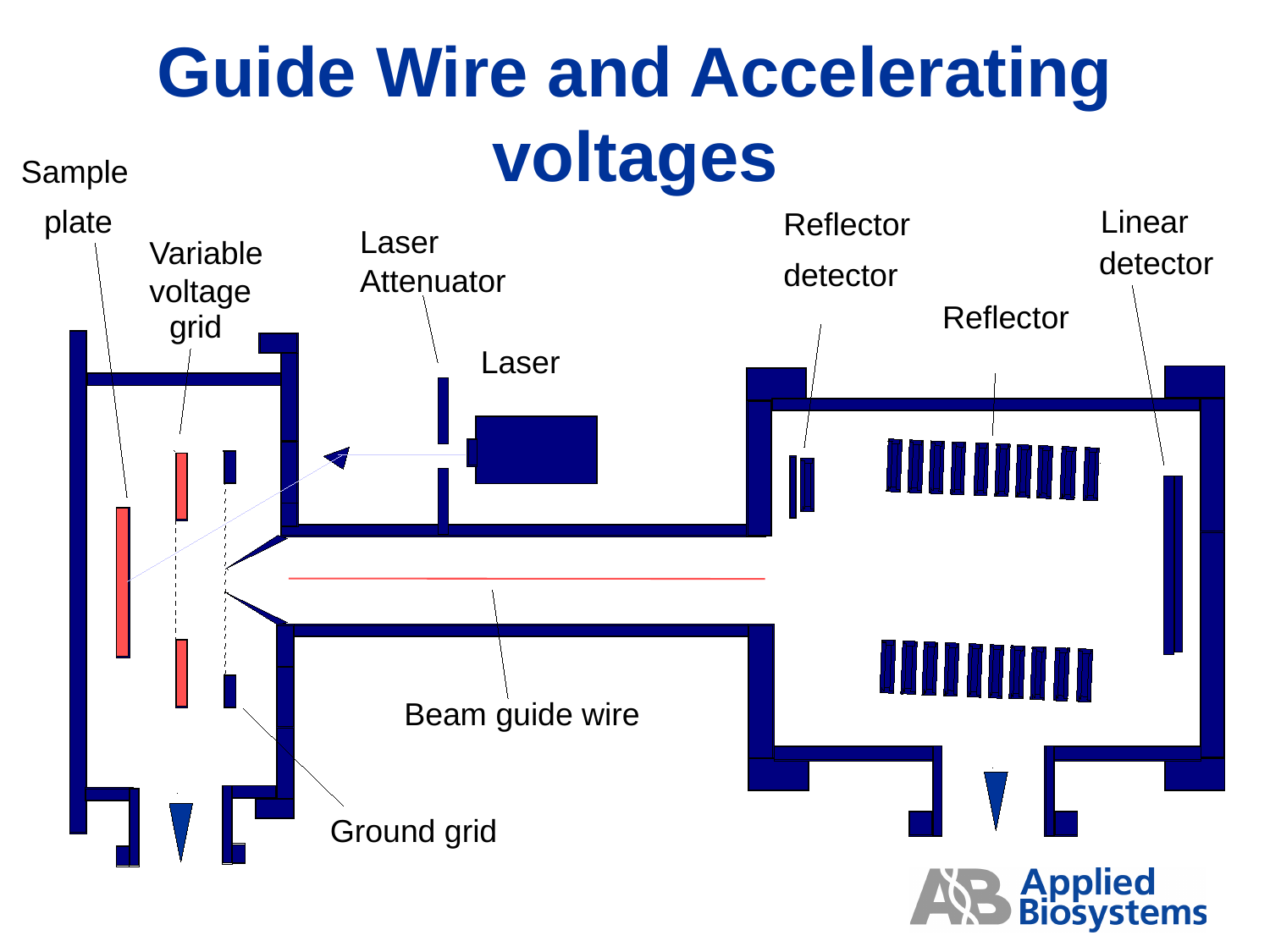

Guide Wire and Accelerating voltages
Sample
Linear
 plate
Reflector
Laser
Attenuator
Variable
voltage

 detector
detector

Reflector

grid

Laser

Beam guide wire

Ground grid